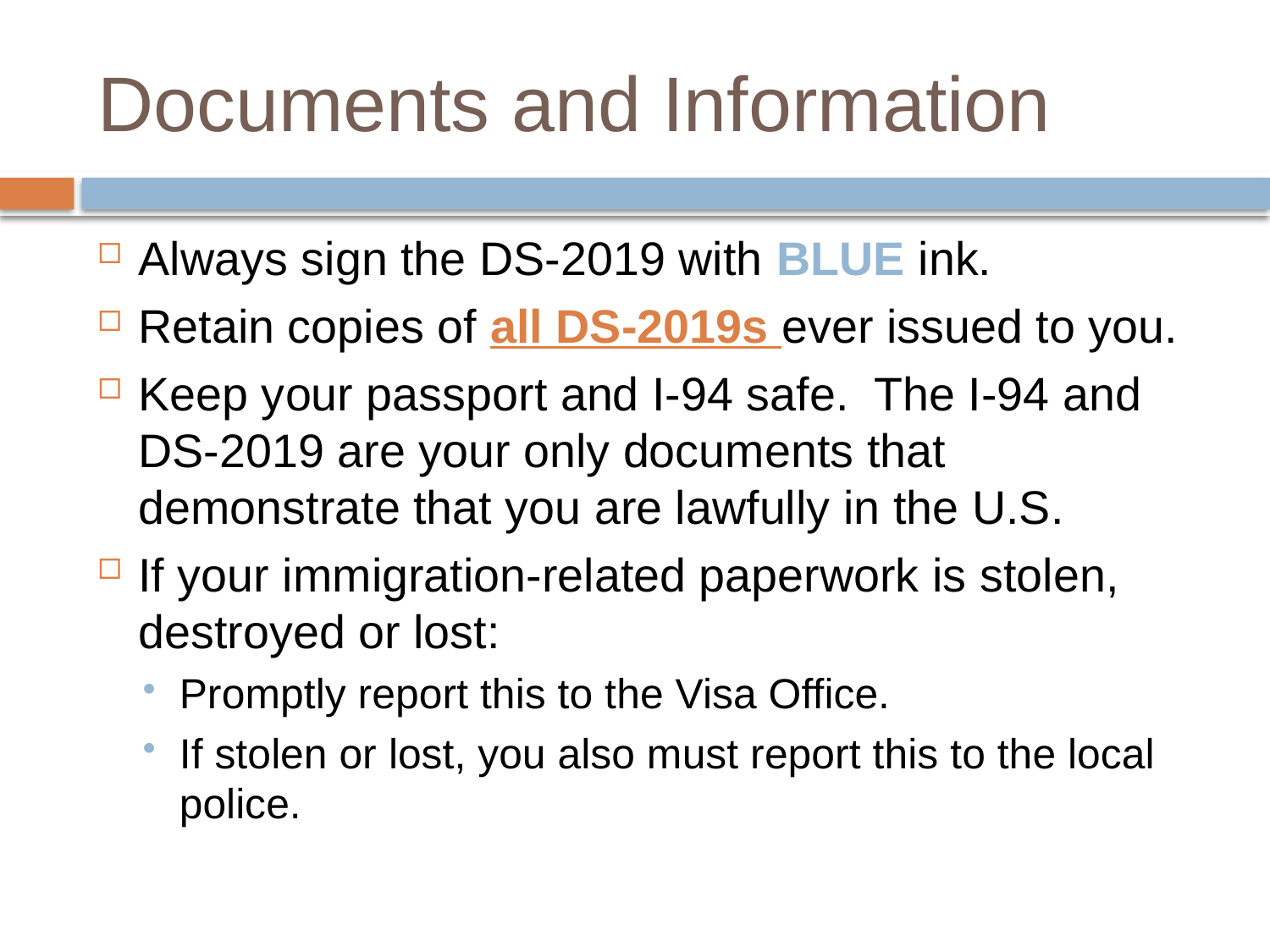

# Documents and Information
Always sign the DS-2019 with BLUE ink.
Retain copies of all DS-2019s ever issued to you.
Keep your passport and I-94 safe.  The I-94 and DS-2019 are your only documents that demonstrate that you are lawfully in the U.S.
If your immigration-related paperwork is stolen, destroyed or lost:
Promptly report this to the Visa Office.
If stolen or lost, you also must report this to the local police.